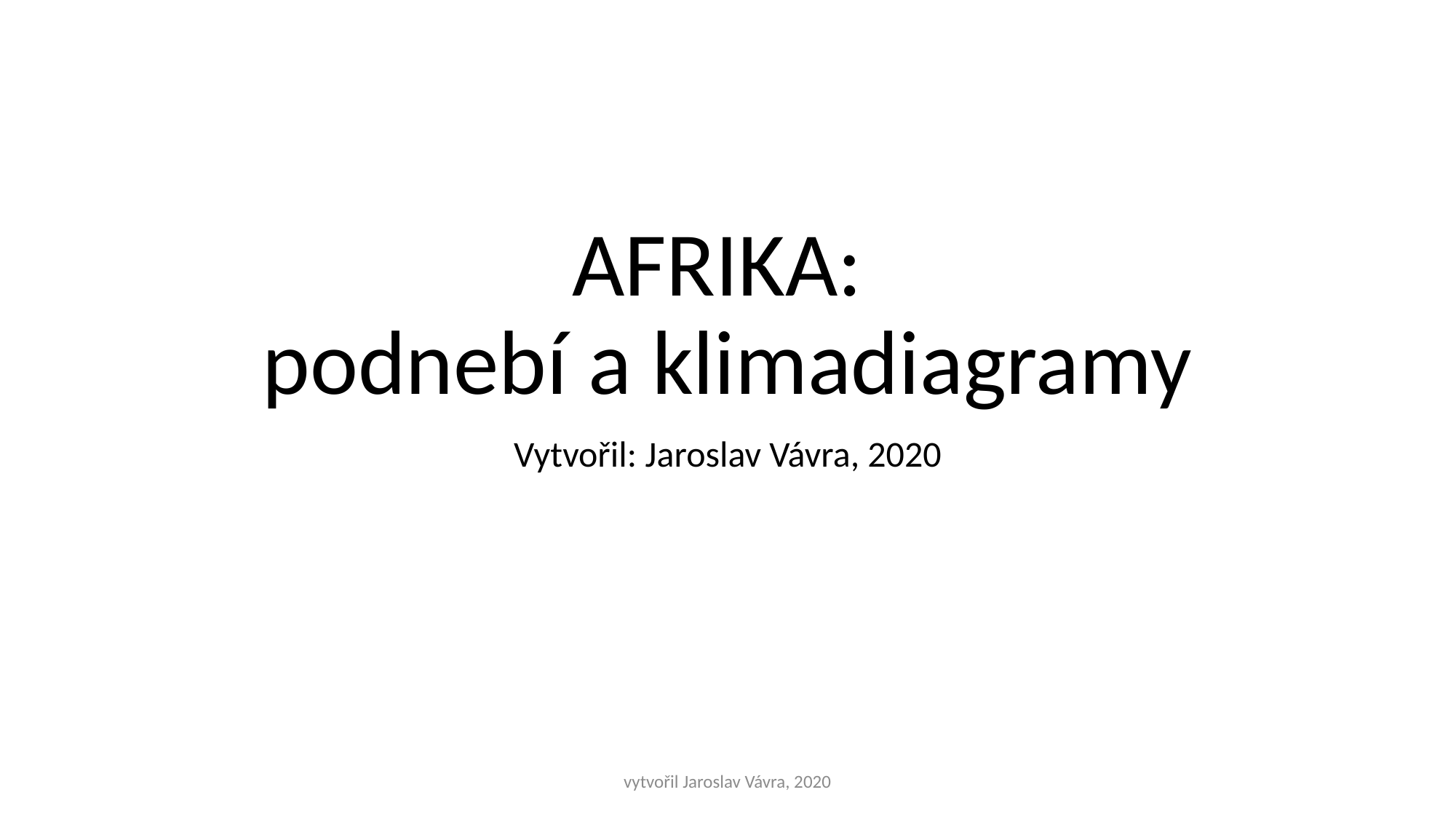

# AFRIKA: podnebí a klimadiagramy
Vytvořil: Jaroslav Vávra, 2020
vytvořil Jaroslav Vávra, 2020